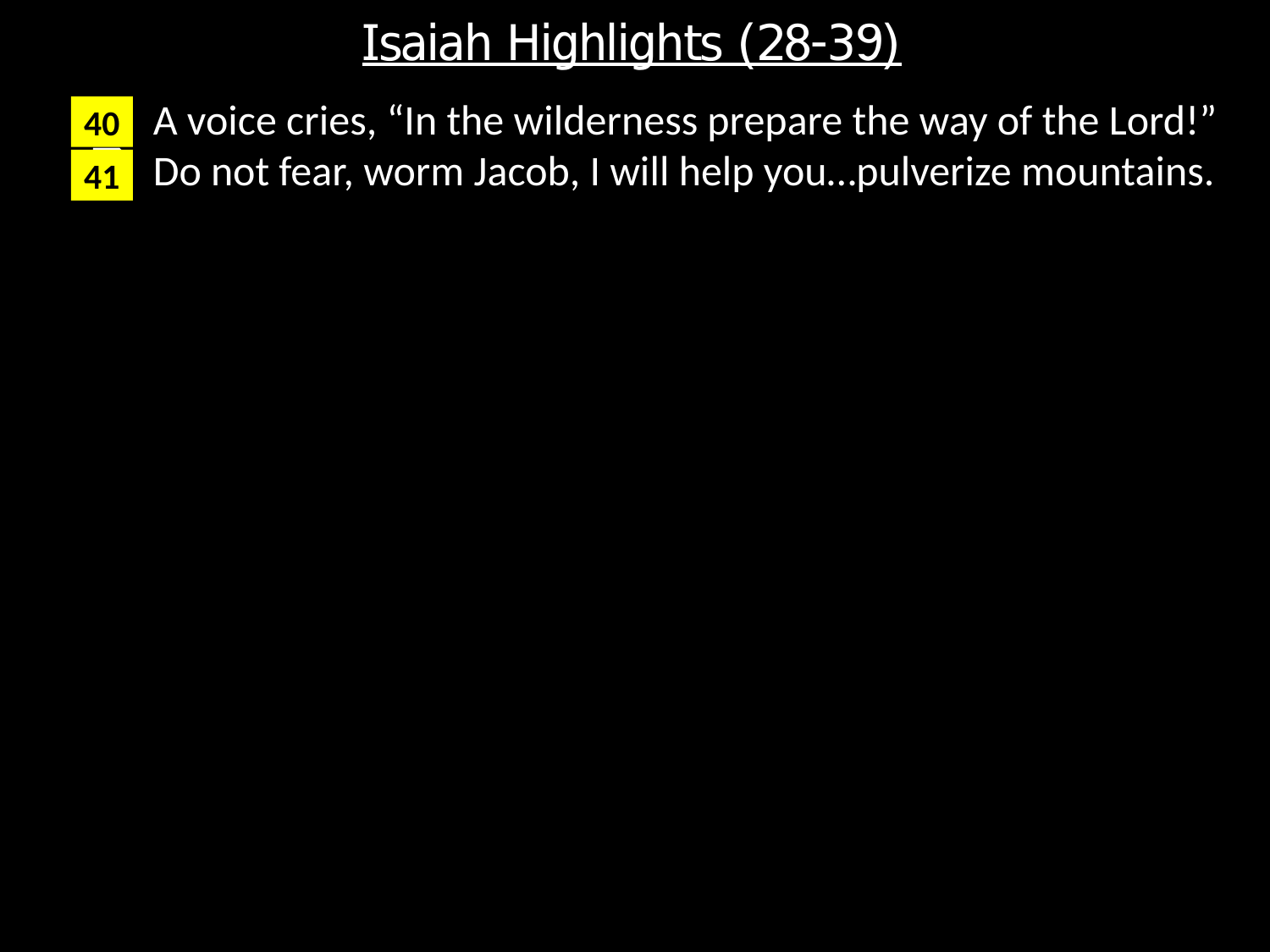

# Isaiah Highlights (28-39)
A voice cries, “In the wilderness prepare the way of the Lord!”
Do not fear, worm Jacob, I will help you…pulverize mountains.
40
41